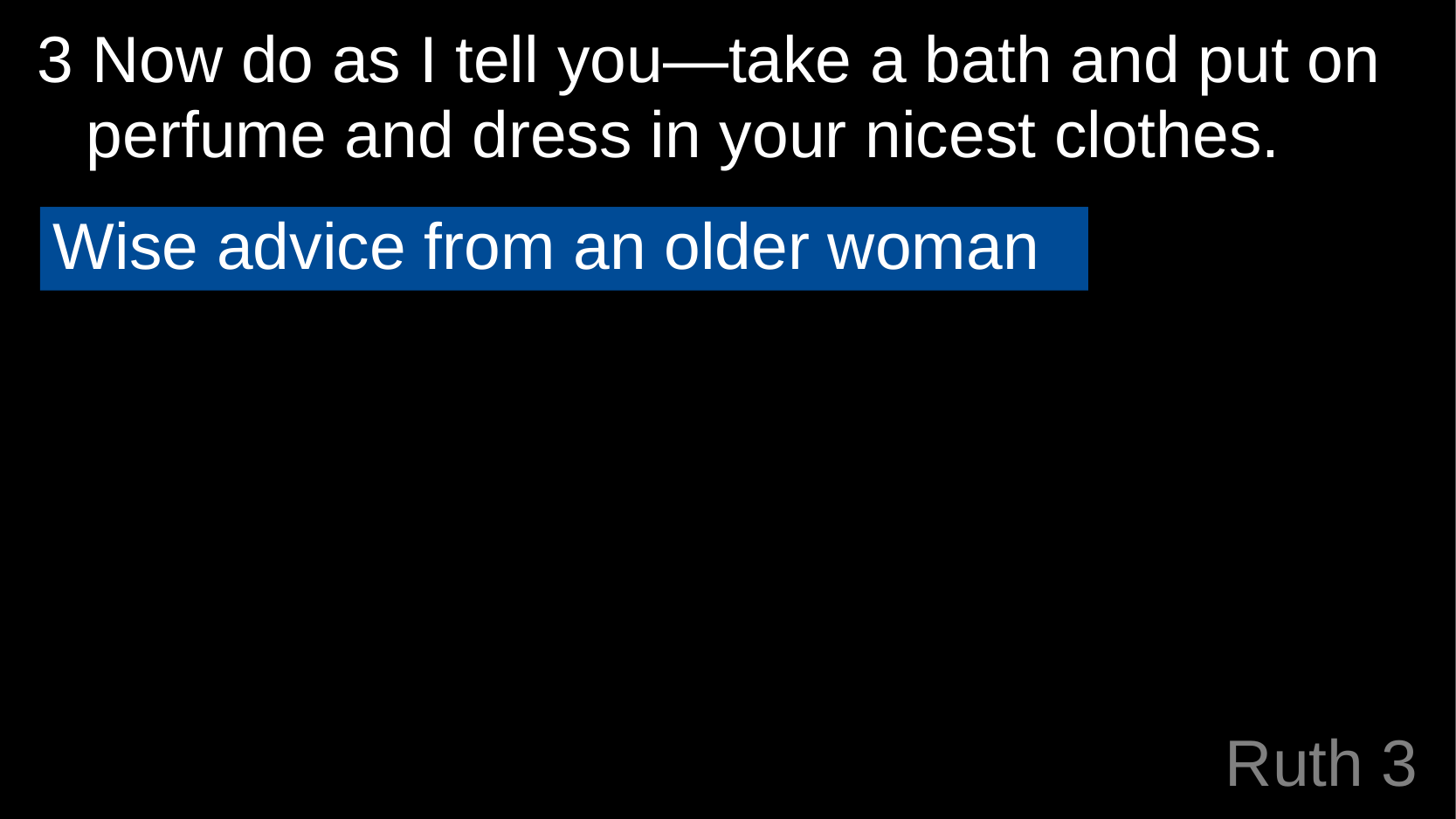

3 Now do as I tell you—take a bath and put on perfume and dress in your nicest clothes.
Wise advice from an older woman
# Ruth 3